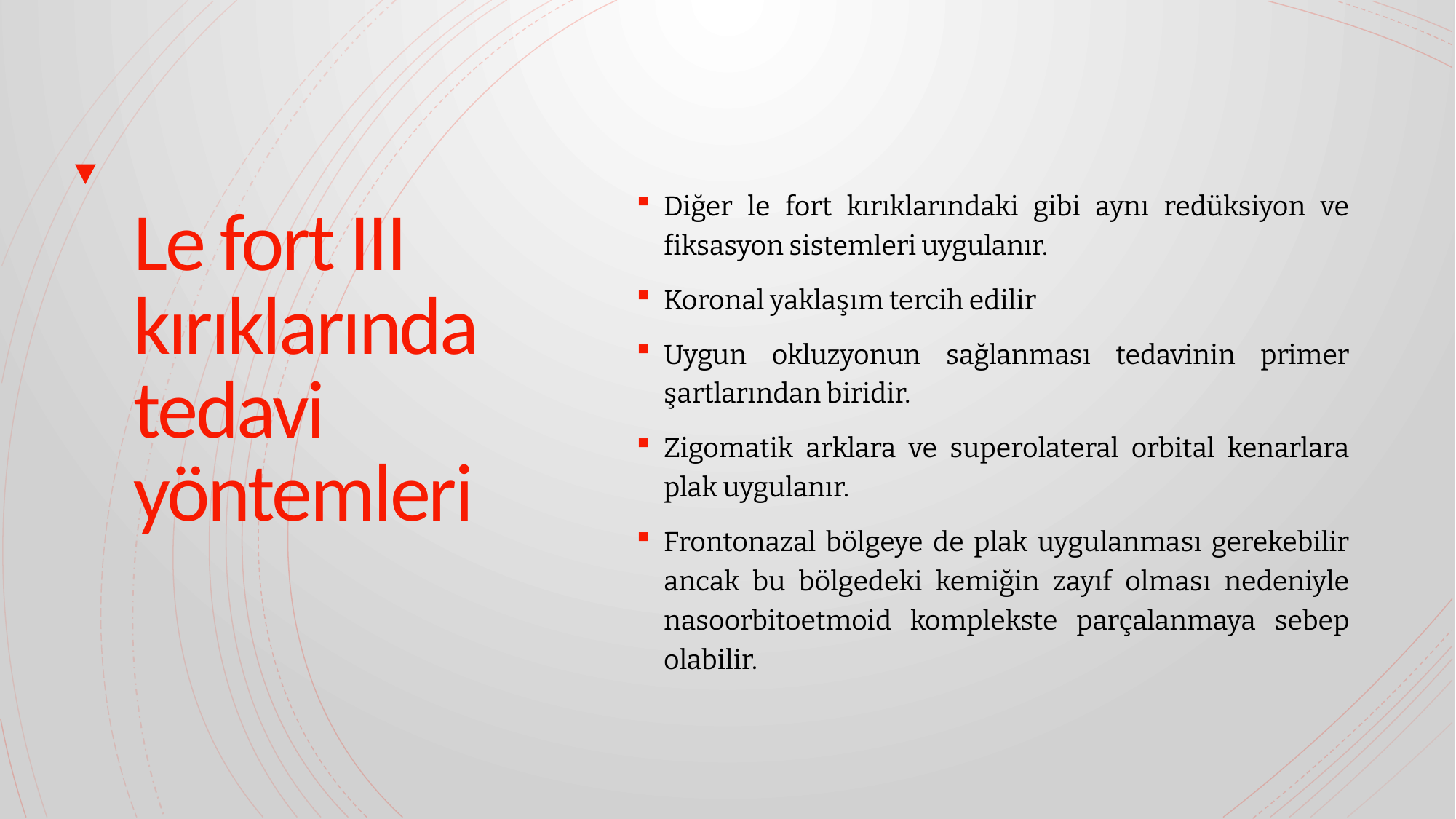

# Le fort III kırıklarında tedavi yöntemleri
Diğer le fort kırıklarındaki gibi aynı redüksiyon ve fiksasyon sistemleri uygulanır.
Koronal yaklaşım tercih edilir
Uygun okluzyonun sağlanması tedavinin primer şartlarından biridir.
Zigomatik arklara ve superolateral orbital kenarlara plak uygulanır.
Frontonazal bölgeye de plak uygulanması gerekebilir ancak bu bölgedeki kemiğin zayıf olması nedeniyle nasoorbitoetmoid komplekste parçalanmaya sebep olabilir.